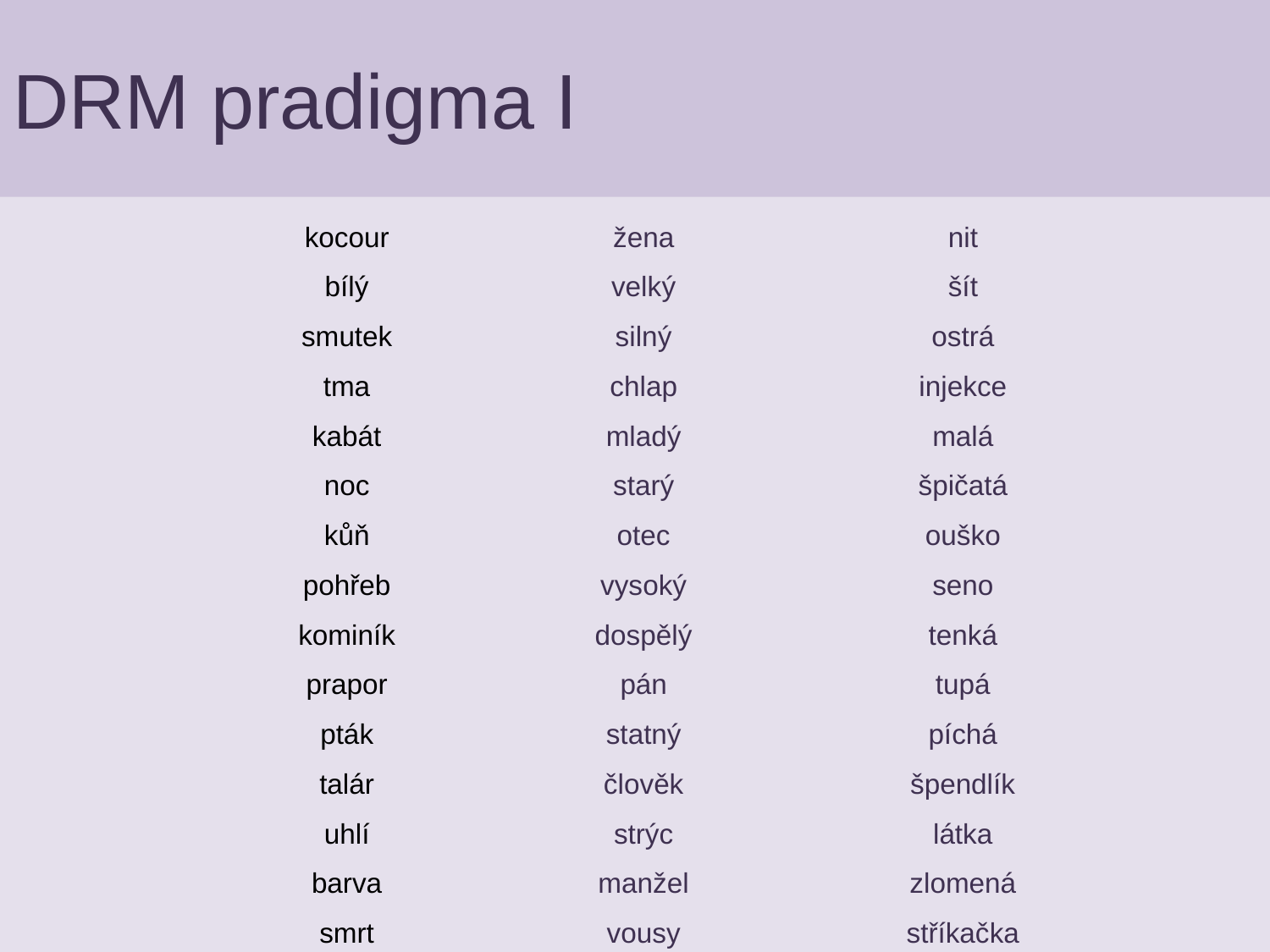

# DRM pradigma I
| kocour | žena | nit |
| --- | --- | --- |
| bílý | velký | šít |
| smutek | silný | ostrá |
| tma | chlap | injekce |
| kabát | mladý | malá |
| noc | starý | špičatá |
| kůň | otec | ouško |
| pohřeb | vysoký | seno |
| kominík | dospělý | tenká |
| prapor | pán | tupá |
| pták | statný | píchá |
| talár | člověk | špendlík |
| uhlí | strýc | látka |
| barva | manžel | zlomená |
| smrt | vousy | stříkačka |